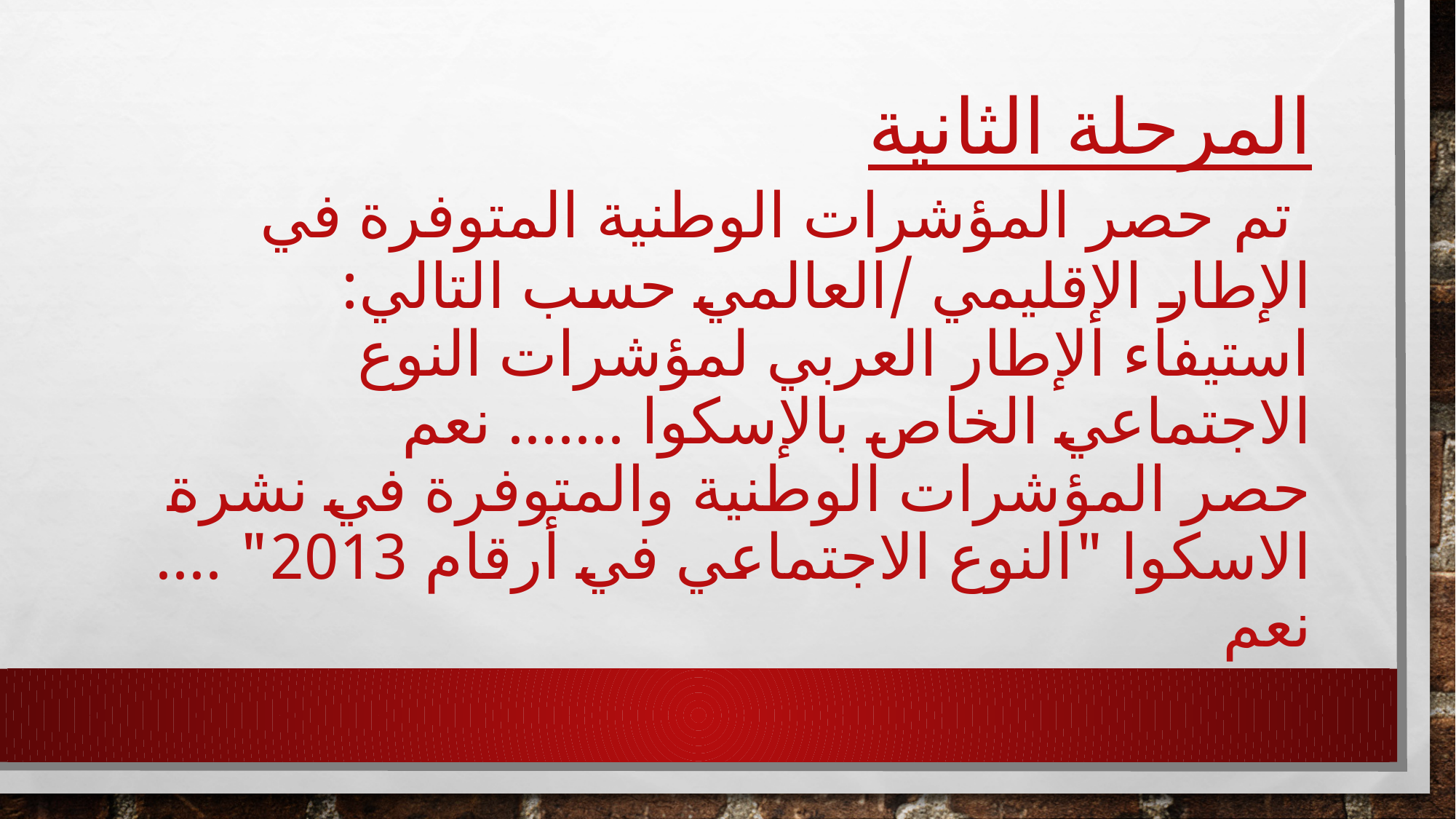

# المرحلة الثانية تم حصر المؤشرات الوطنية المتوفرة في الإطار الإقليمي /العالمي حسب التالي: استيفاء الإطار العربي لمؤشرات النوع الاجتماعي الخاص بالإسكوا ....... نعم حصر المؤشرات الوطنية والمتوفرة في نشرة الاسكوا "النوع الاجتماعي في أرقام 2013" .... نعم